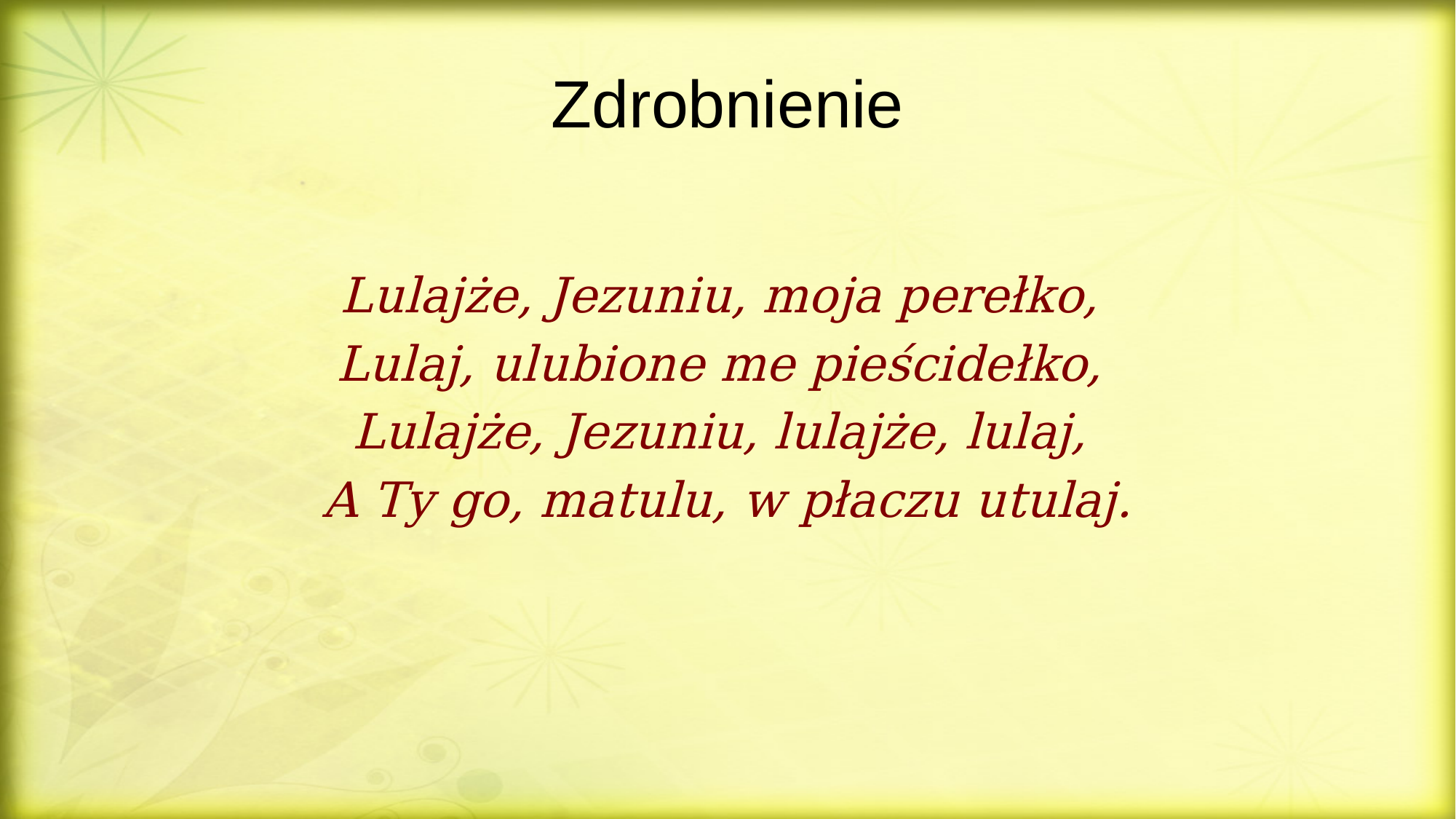

# Zdrobnienie

Lulajże, Jezuniu, moja perełko,
Lulaj, ulubione me pieścidełko,
Lulajże, Jezuniu, lulajże, lulaj,
A Ty go, matulu, w płaczu utulaj.